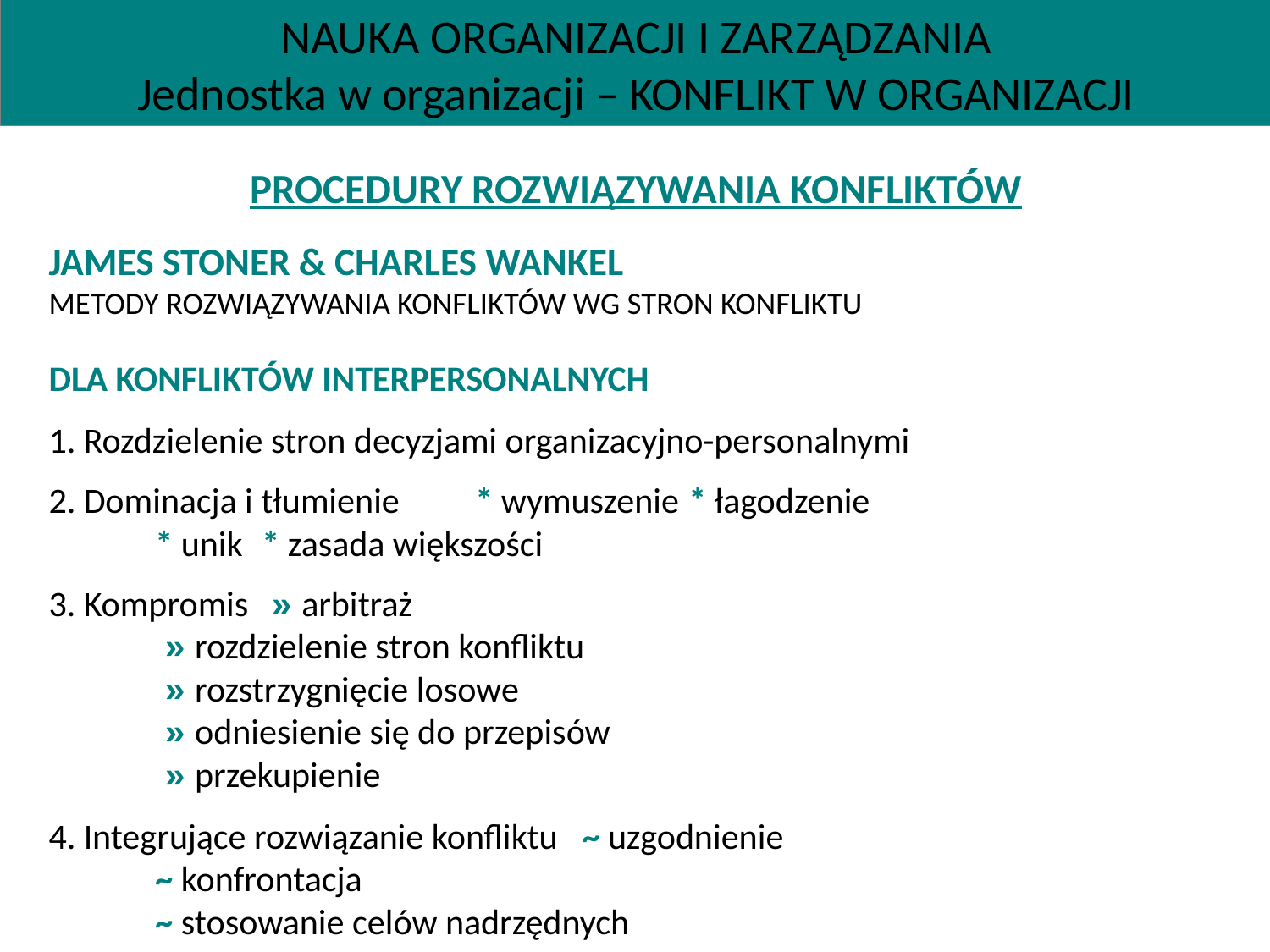

NAUKA ORGANIZACJI I ZARZĄDZANIA
Jednostka w organizacji – KONFLIKT W ORGANIZACJI
PROCEDURY ROZWIĄZYWANIA KONFLIKTÓW

JAMES STONER & CHARLES WANKEL
METODY ROZWIĄZYWANIA KONFLIKTÓW WG STRON KONFLIKTU

DLA KONFLIKTÓW INTERPERSONALNYCH

1. Rozdzielenie stron decyzjami organizacyjno-personalnymi

2. Dominacja i tłumienie	* wymuszenie	* łagodzenie
				* unik		* zasada większości

3. Kompromis		 » arbitraż
			 » rozdzielenie stron konfliktu
			 » rozstrzygnięcie losowe
			 » odniesienie się do przepisów
			 » przekupienie

4. Integrujące rozwiązanie konfliktu	~ uzgodnienie
					~ konfrontacja
					~ stosowanie celów nadrzędnych